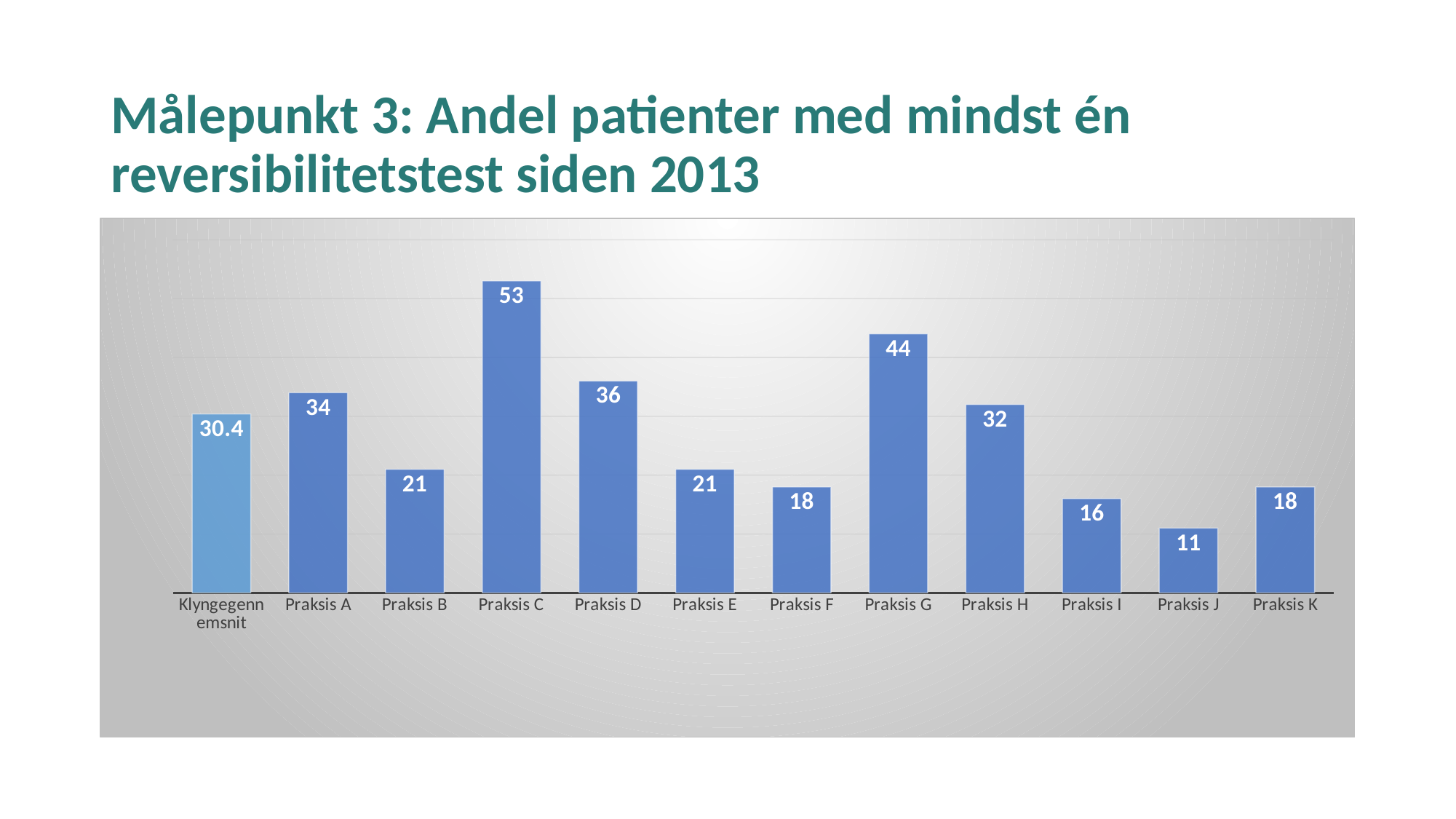

# Målepunkt 3: Andel patienter med mindst én reversibilitetstest siden 2013

### Chart

| Category | Mål 3: Andel KOL-patienter med reversibilitetstest |
|---|---|
| Klyngegennemsnit | 30.4 |
| Praksis A | 34.0 |
| Praksis B | 21.0 |
| Praksis C | 53.0 |
| Praksis D | 36.0 |
| Praksis E | 21.0 |
| Praksis F | 18.0 |
| Praksis G | 44.0 |
| Praksis H | 32.0 |
| Praksis I | 16.0 |
| Praksis J | 11.0 |
| Praksis K | 18.0 |